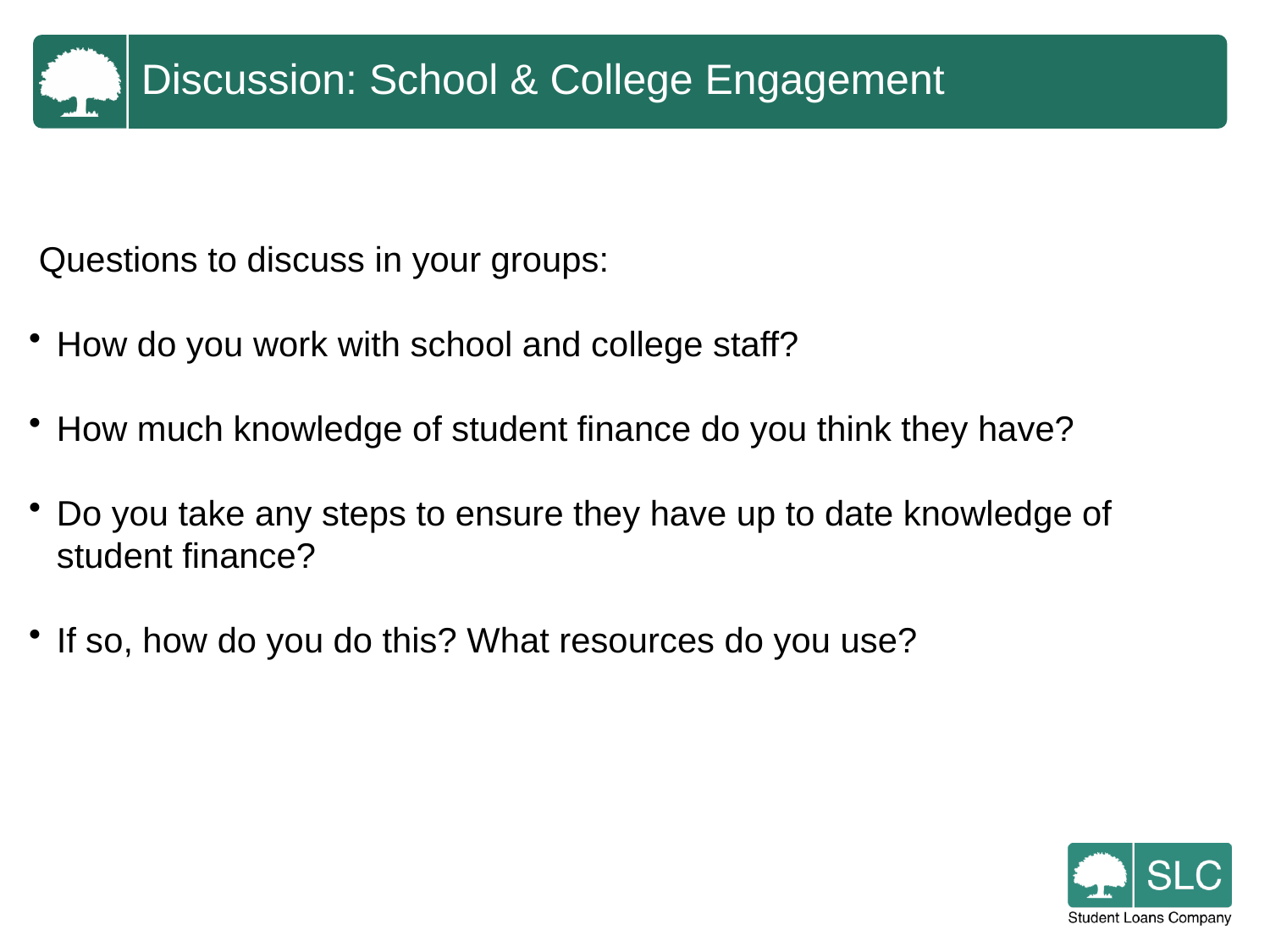

Discussion: School & College Engagement
Questions to discuss in your groups:

How do you work with school and college staff?

How much knowledge of student finance do you think they have?

Do you take any steps to ensure they have up to date knowledge of student finance?

If so, how do you do this? What resources do you use?